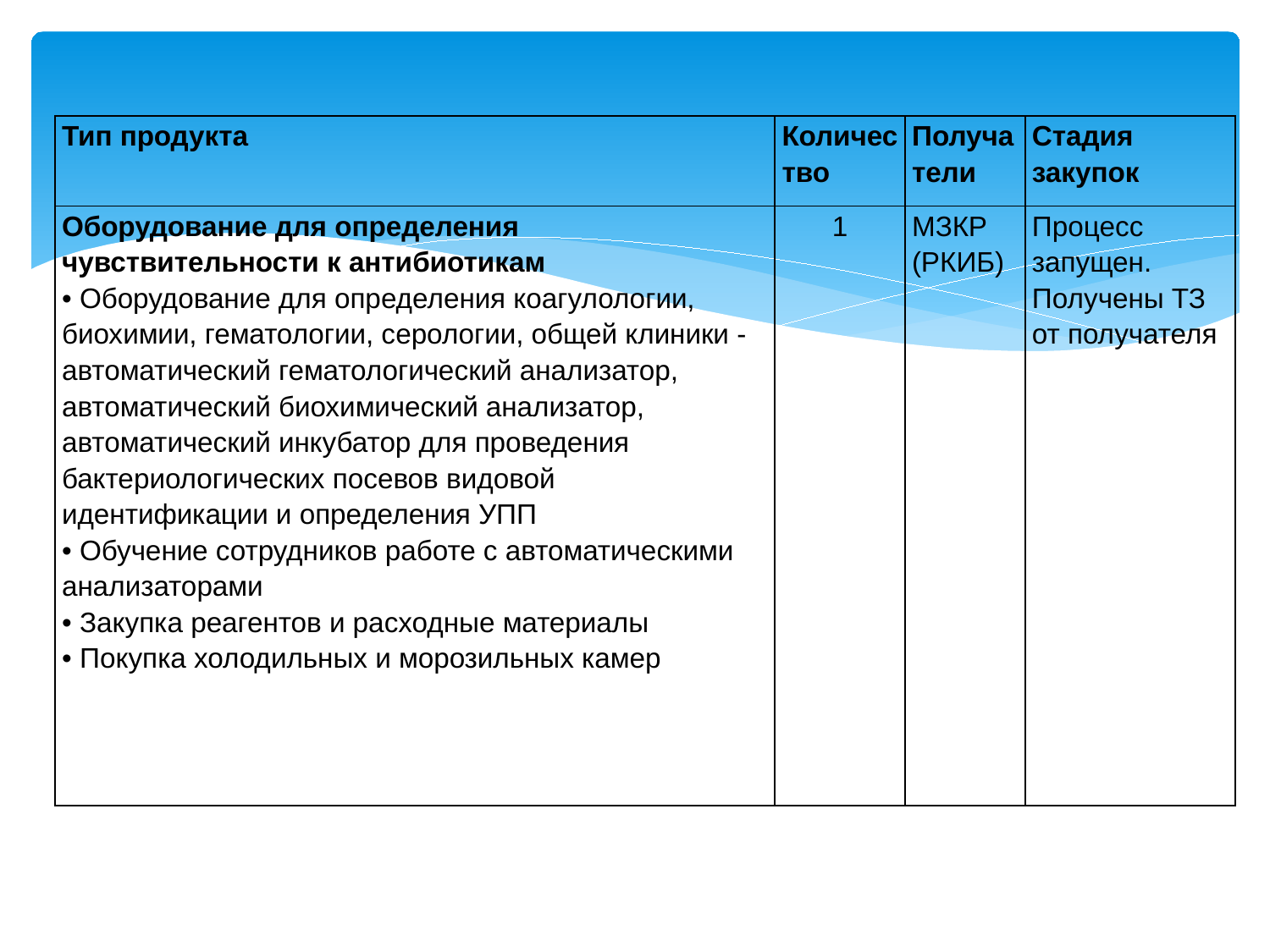

#
| Тип продукта | Количество | Получа тели | Стадия закупок |
| --- | --- | --- | --- |
| Оборудование для определения чувствительности к антибиотикам • Оборудование для определения коагулологии, биохимии, гематологии, серологии, общей клиники - автоматический гематологический анализатор, автоматический биохимический анализатор, автоматический инкубатор для проведения бактериологических посевов видовой идентификации и определения УПП • Обучение сотрудников работе с автоматическими анализаторами • Закупка реагентов и расходные материалы • Покупка холодильных и морозильных камер | 1 | МЗКР (РКИБ) | Процесс запущен. Получены ТЗ от получателя |